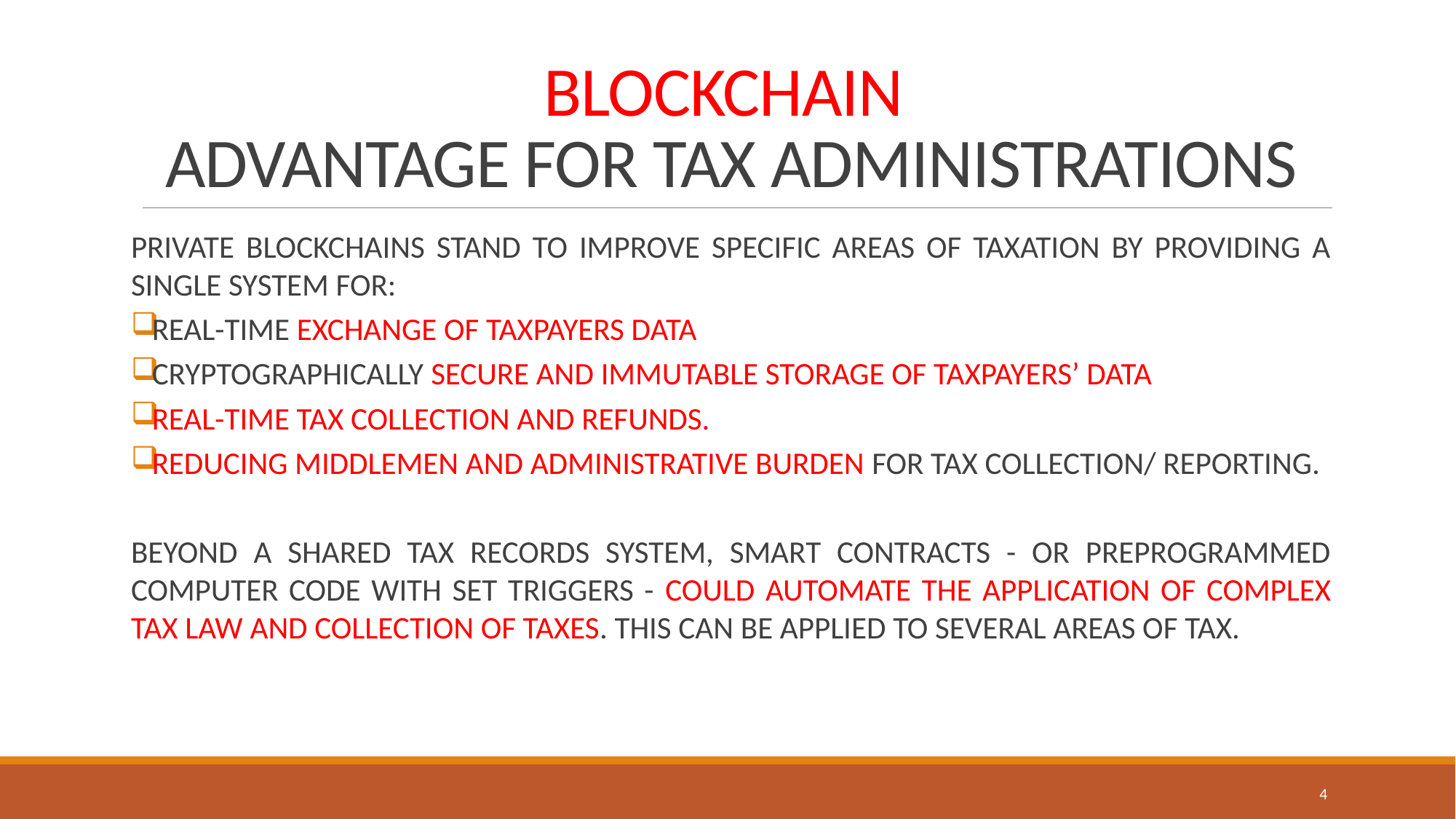

# BLOCKCHAIN ADVANTAGE FOR TAX ADMINISTRATIONS
PRIVATE BLOCKCHAINS STAND TO IMPROVE SPECIFIC AREAS OF TAXATION BY PROVIDING A SINGLE SYSTEM FOR:
REAL-TIME EXCHANGE OF TAXPAYERS DATA
CRYPTOGRAPHICALLY SECURE AND IMMUTABLE STORAGE OF TAXPAYERS’ DATA
REAL-TIME TAX COLLECTION AND REFUNDS.
REDUCING MIDDLEMEN AND ADMINISTRATIVE BURDEN FOR TAX COLLECTION/ REPORTING.

BEYOND A SHARED TAX RECORDS SYSTEM, SMART CONTRACTS - OR PREPROGRAMMED COMPUTER CODE WITH SET TRIGGERS - COULD AUTOMATE THE APPLICATION OF COMPLEX TAX LAW AND COLLECTION OF TAXES. THIS CAN BE APPLIED TO SEVERAL AREAS OF TAX.

4